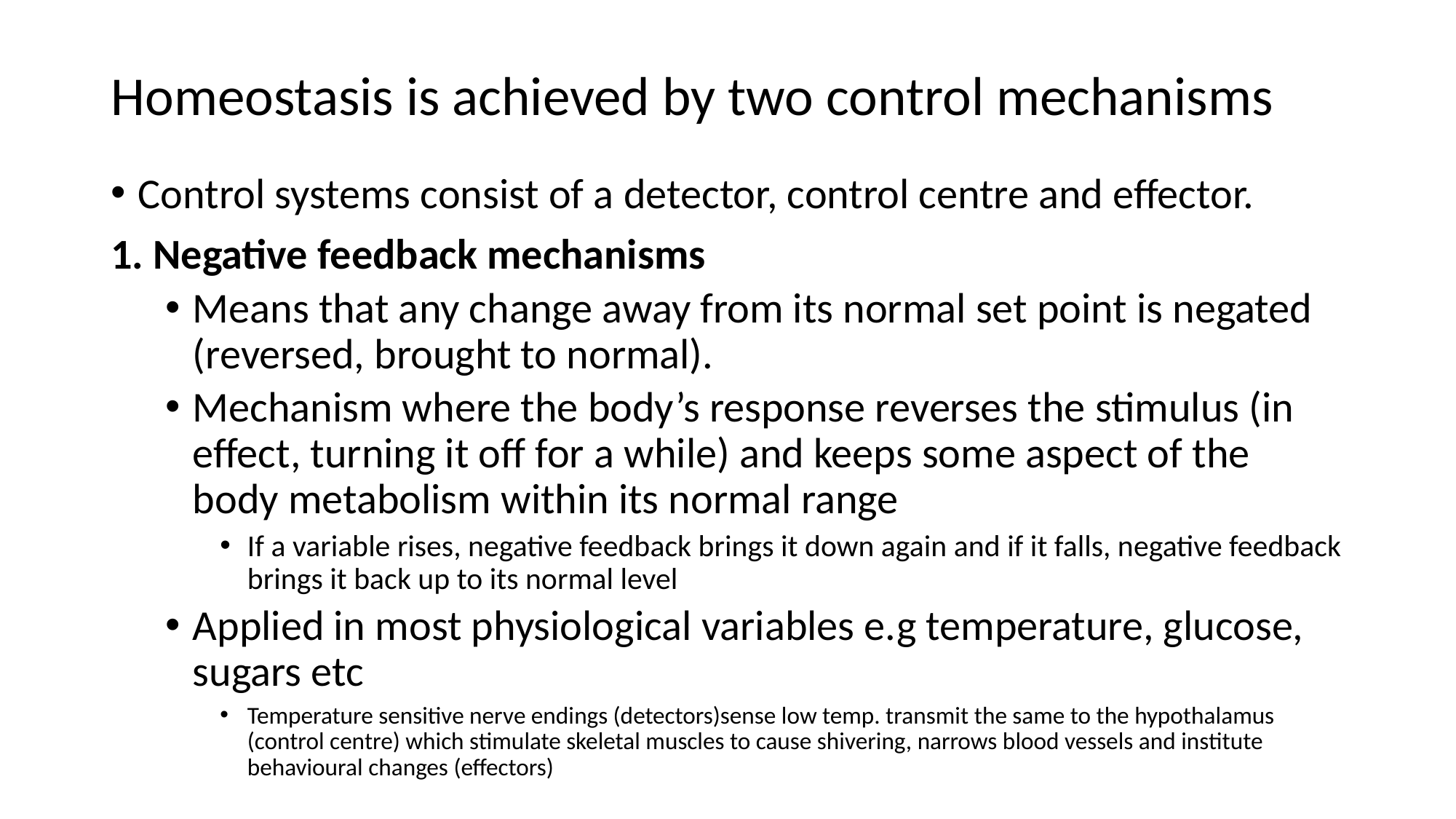

# Homeostasis is achieved by two control mechanisms
Control systems consist of a detector, control centre and effector.
1. Negative feedback mechanisms
Means that any change away from its normal set point is negated (reversed, brought to normal).
Mechanism where the body’s response reverses the stimulus (in effect, turning it off for a while) and keeps some aspect of the body metabolism within its normal range
If a variable rises, negative feedback brings it down again and if it falls, negative feedback brings it back up to its normal level
Applied in most physiological variables e.g temperature, glucose, sugars etc
Temperature sensitive nerve endings (detectors)sense low temp. transmit the same to the hypothalamus (control centre) which stimulate skeletal muscles to cause shivering, narrows blood vessels and institute behavioural changes (effectors)